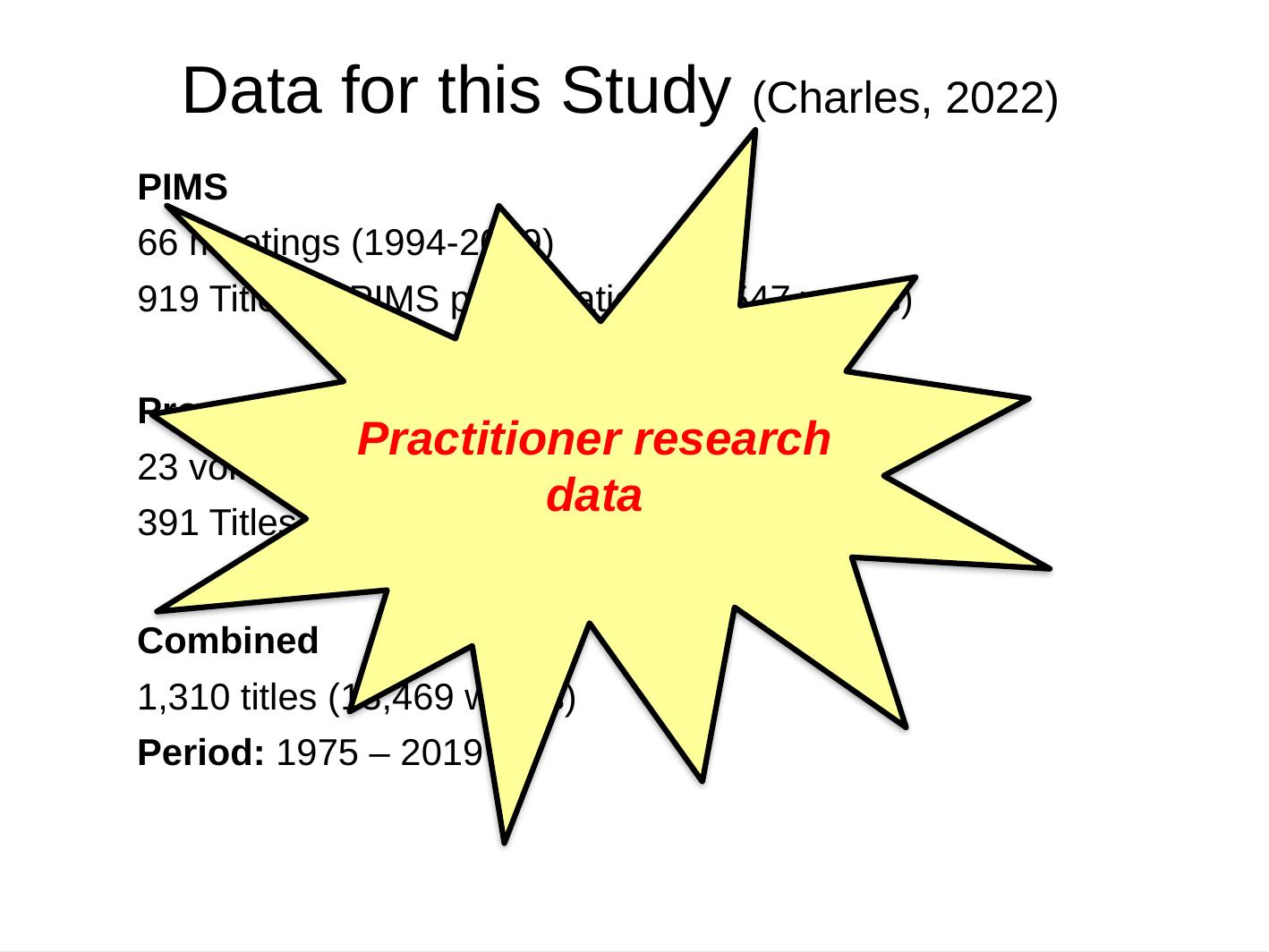

Data for this Study (Charles, 2022)

Practitioner research data

PIMS
66 meetings (1994-2019)
919 Titles of PIMS presentations (9,547 words)

Proceedings
23 volumes (1975-2017)
391 Titles of published chapters (3,922 words)

Combined
1,310 titles (13,469 words)
Period: 1975 – 2019